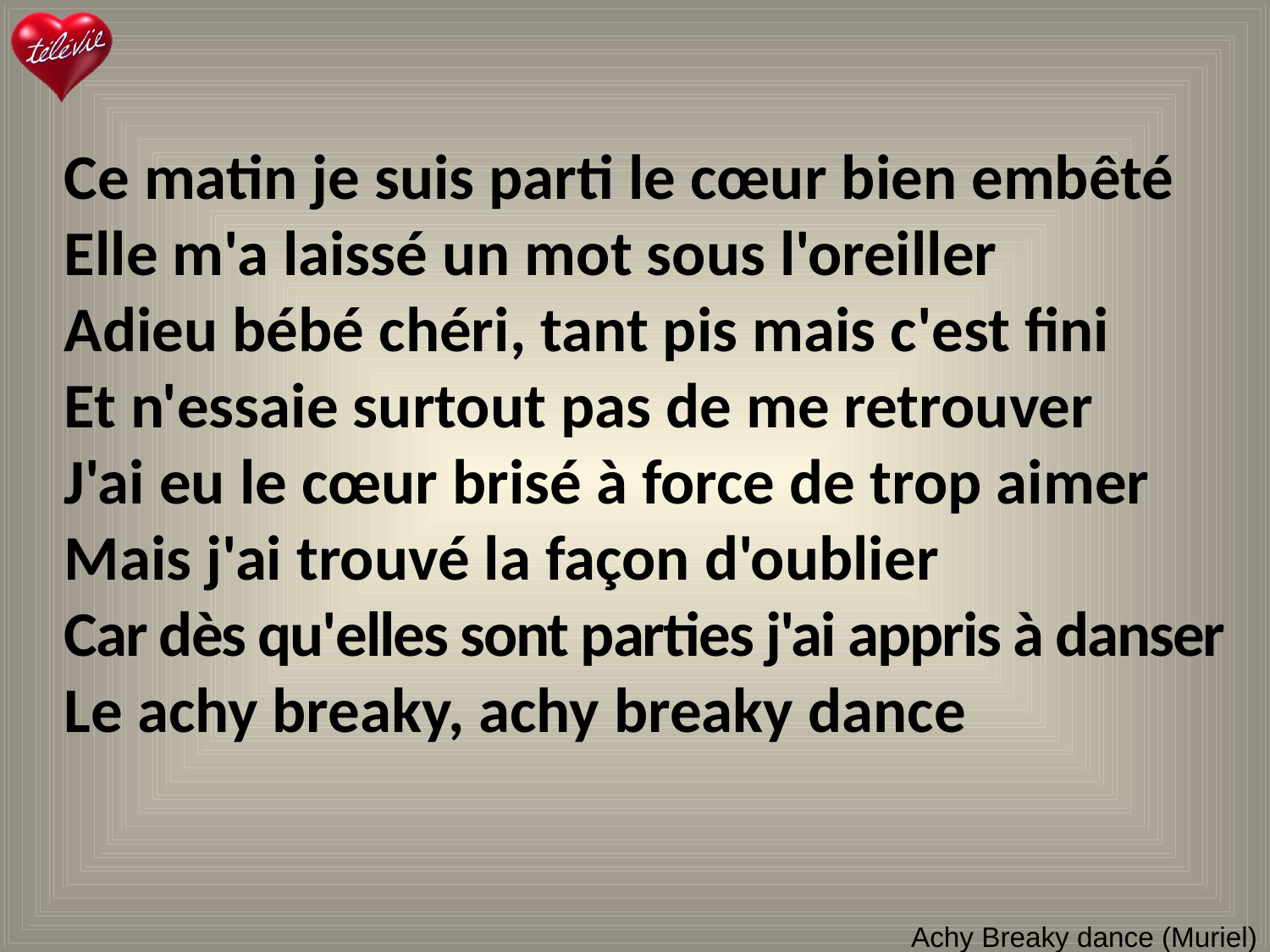

Ce matin je suis parti le cœur bien embêté
Elle m'a laissé un mot sous l'oreiller
Adieu bébé chéri, tant pis mais c'est fini
Et n'essaie surtout pas de me retrouver
J'ai eu le cœur brisé à force de trop aimer
Mais j'ai trouvé la façon d'oublier
Car dès qu'elles sont parties j'ai appris à danser
Le achy breaky, achy breaky dance
# Achy Breaky dance (Muriel)